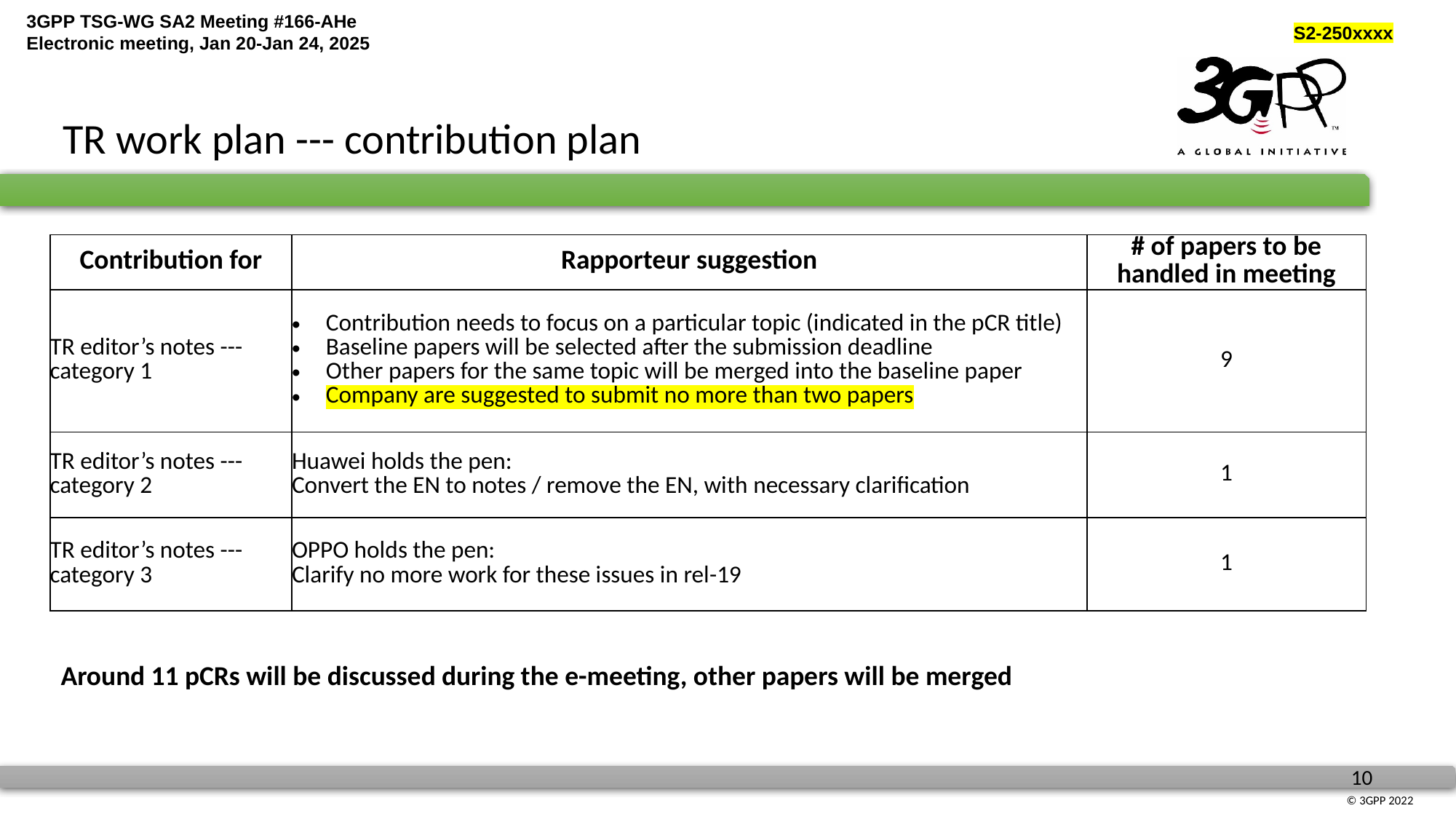

TR work plan --- contribution plan
| Contribution for | Rapporteur suggestion | # of papers to be handled in meeting |
| --- | --- | --- |
| TR editor’s notes ---category 1 | Contribution needs to focus on a particular topic (indicated in the pCR title) Baseline papers will be selected after the submission deadline Other papers for the same topic will be merged into the baseline paper Company are suggested to submit no more than two papers | 9 |
| TR editor’s notes ---category 2 | Huawei holds the pen: Convert the EN to notes / remove the EN, with necessary clarification | 1 |
| TR editor’s notes ---category 3 | OPPO holds the pen: Clarify no more work for these issues in rel-19 | 1 |
Around 11 pCRs will be discussed during the e-meeting, other papers will be merged